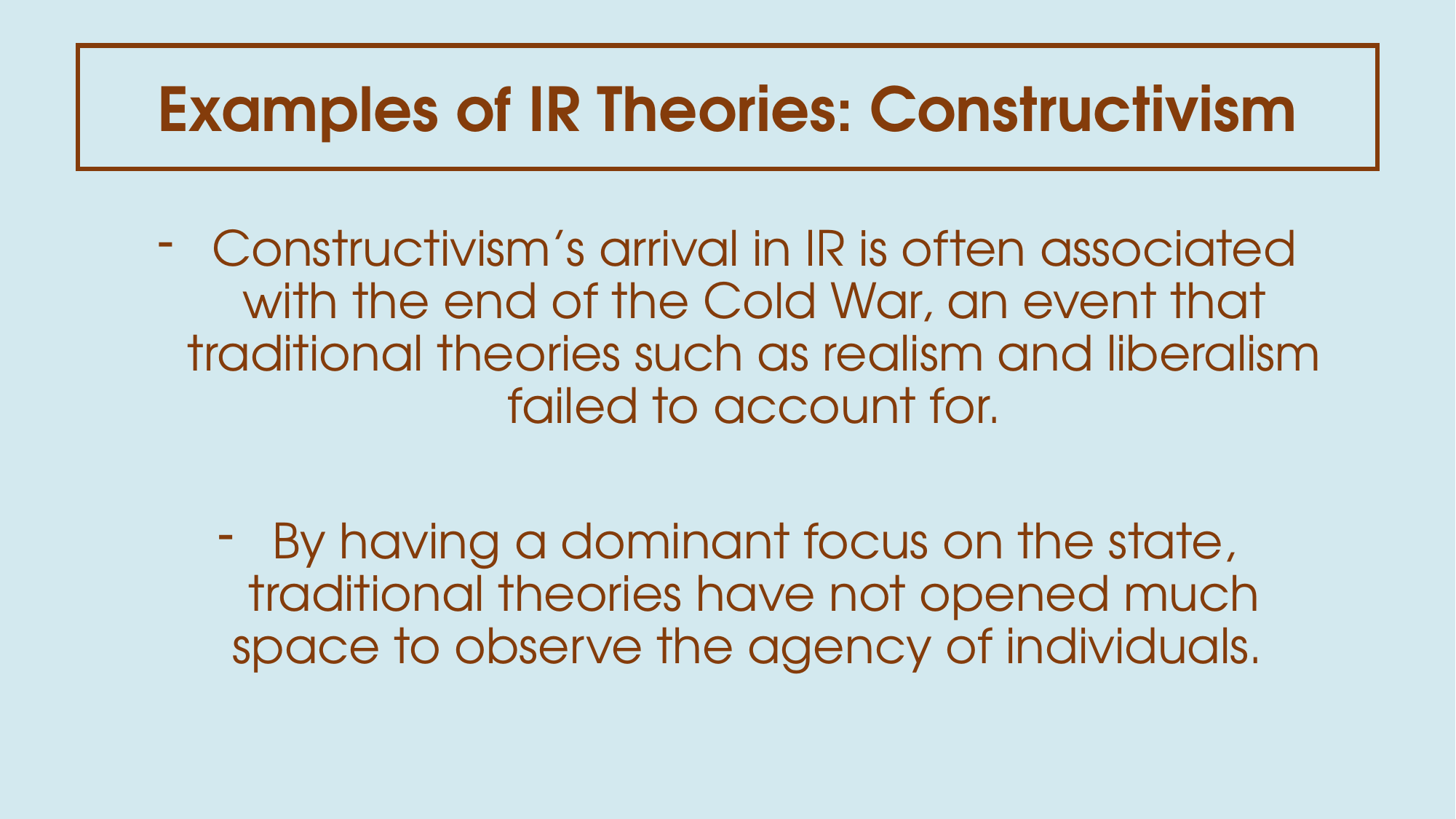

Examples of IR Theories: Constructivism
Constructivism’s arrival in IR is often associated with the end of the Cold War, an event that traditional theories such as realism and liberalism failed to account for.

By having a dominant focus on the state, traditional theories have not opened much space to observe the agency of individuals.